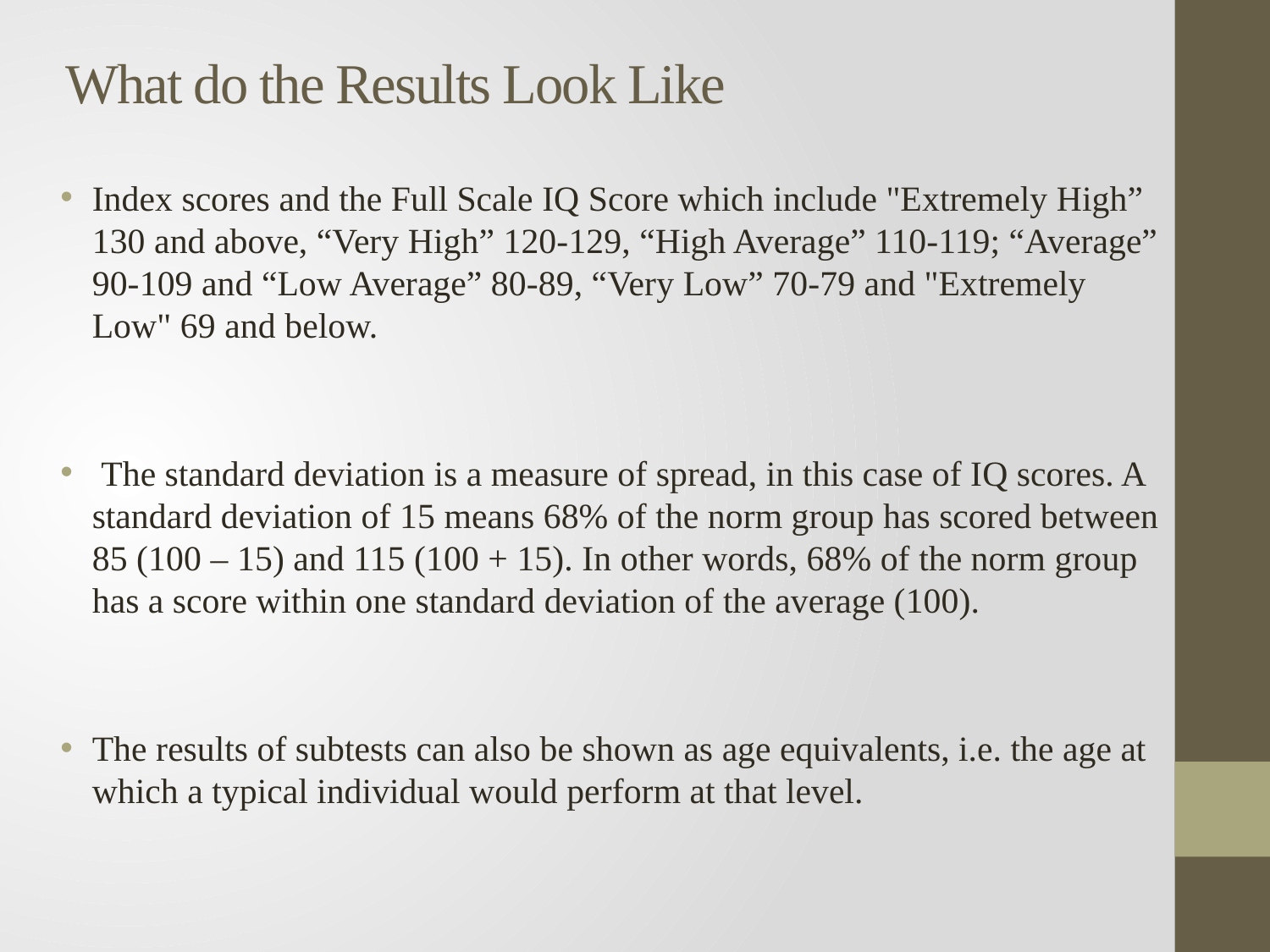

# What do the Results Look Like
Index scores and the Full Scale IQ Score which include "Extremely High” 130 and above, “Very High” 120-129, “High Average” 110-119; “Average” 90-109 and “Low Average” 80-89, “Very Low” 70-79 and "Extremely Low" 69 and below.

 The standard deviation is a measure of spread, in this case of IQ scores. A standard deviation of 15 means 68% of the norm group has scored between 85 (100 – 15) and 115 (100 + 15). In other words, 68% of the norm group has a score within one standard deviation of the average (100).

The results of subtests can also be shown as age equivalents, i.e. the age at which a typical individual would perform at that level.